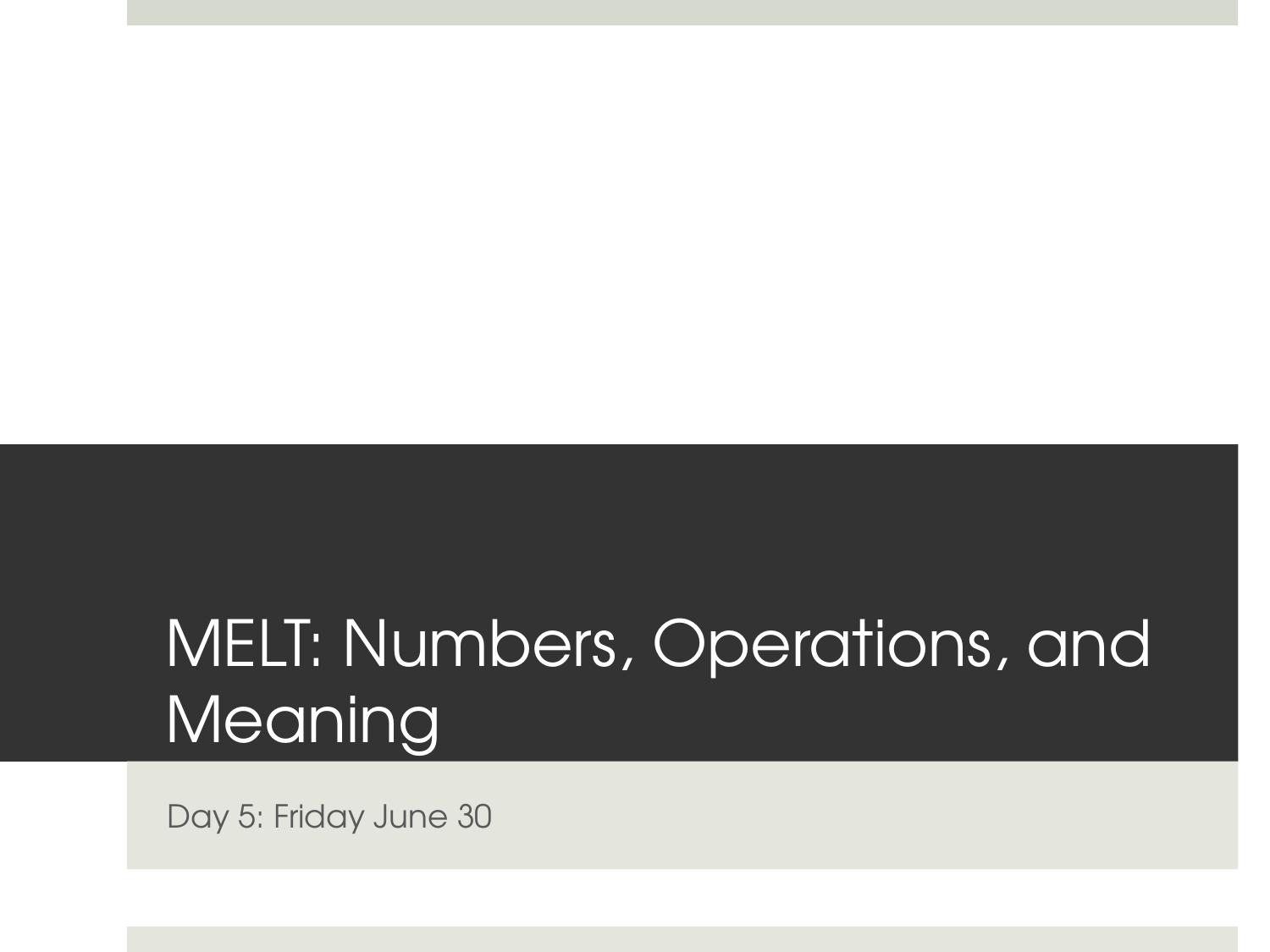

# MELT: Numbers, Operations, and Meaning
Day 5: Friday June 30